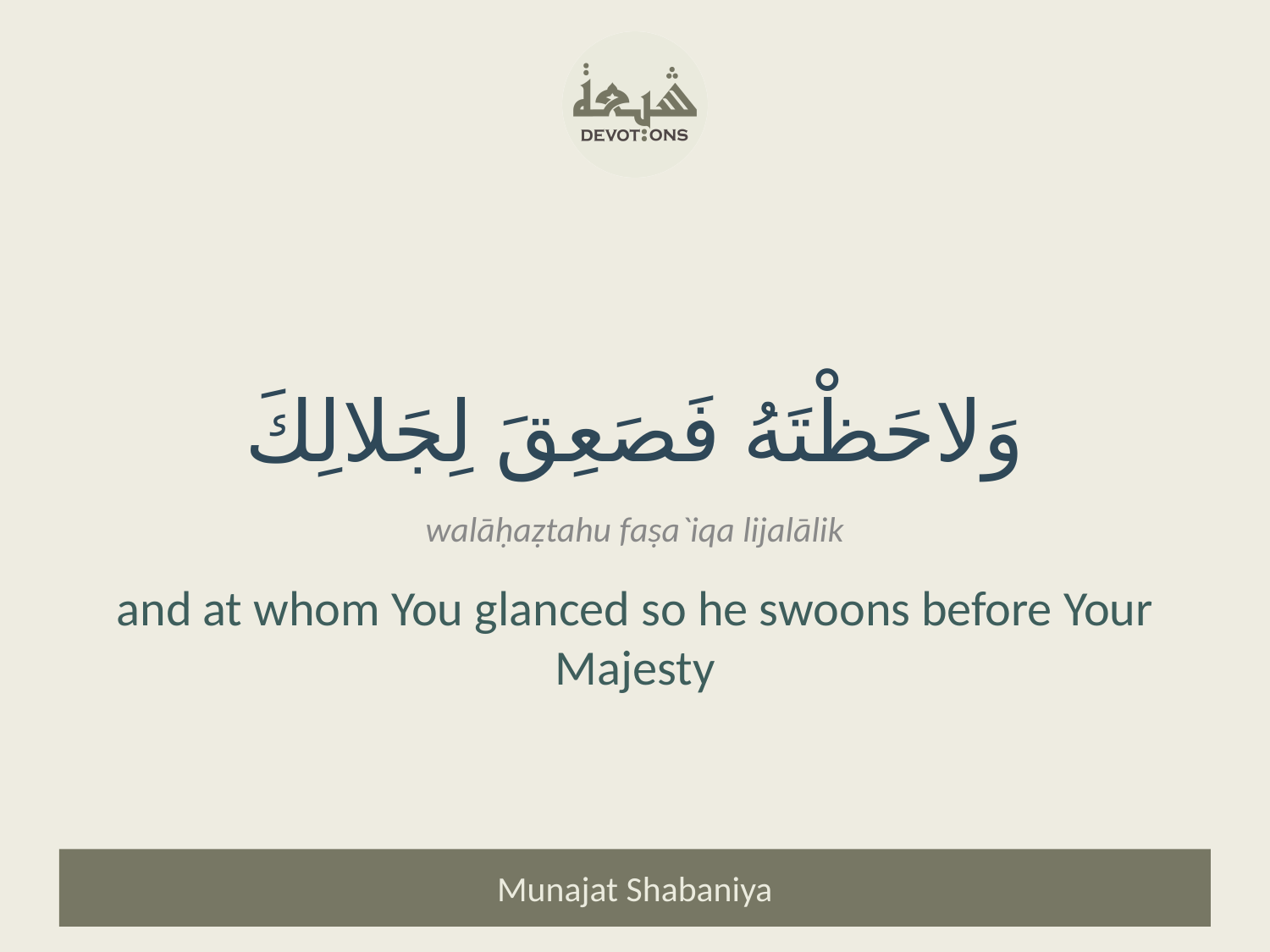

وَلاحَظْتَهُ فَصَعِقَ لِجَلالِكَ
walāḥaẓtahu faṣa`iqa lijalālik
and at whom You glanced so he swoons before Your Majesty
Munajat Shabaniya